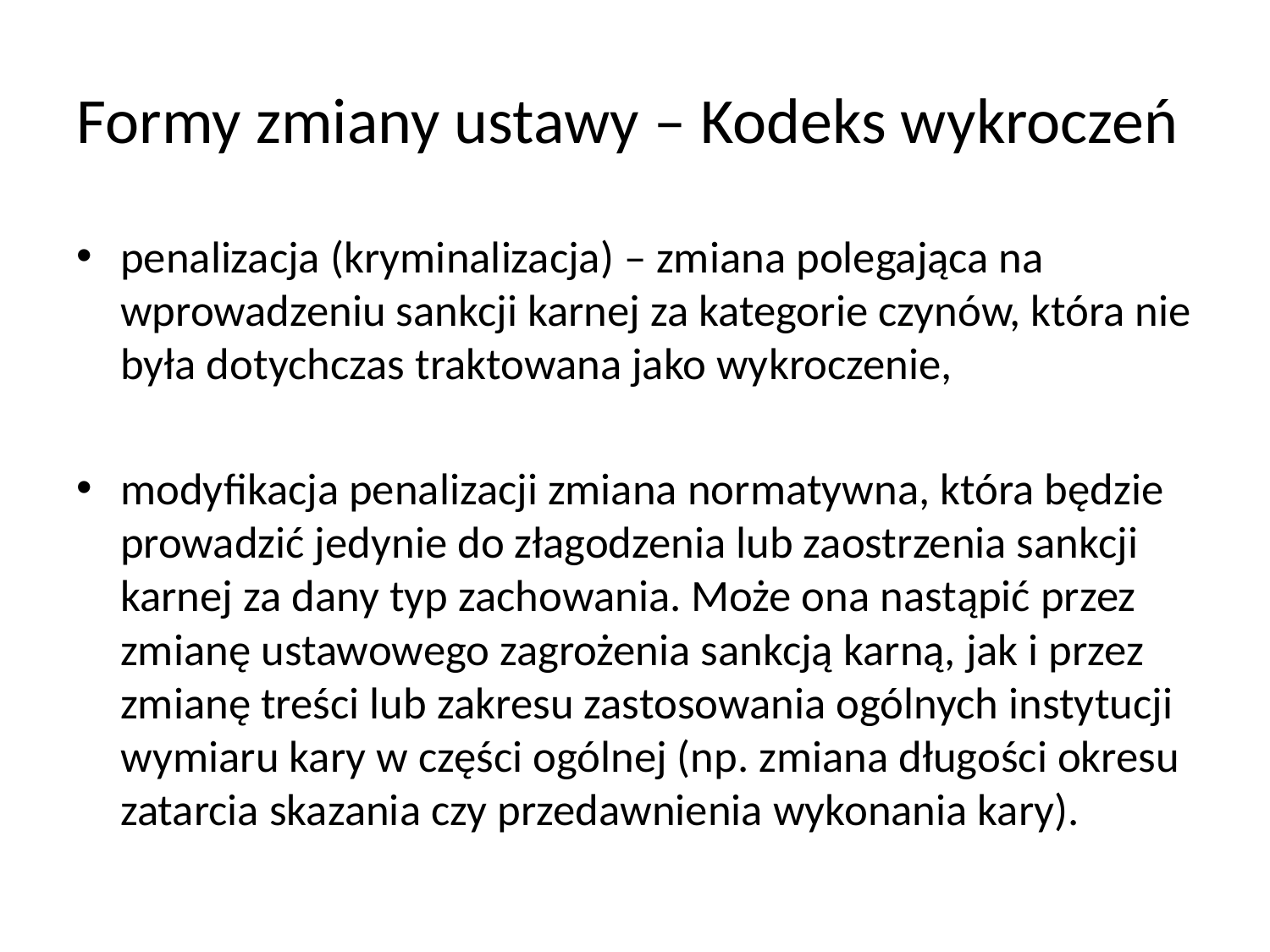

# Formy zmiany ustawy – Kodeks wykroczeń
penalizacja (kryminalizacja) – zmiana polegająca na wprowadzeniu sankcji karnej za kategorie czynów, która nie była dotychczas traktowana jako wykroczenie,

modyfikacja penalizacji zmiana normatywna, która będzie prowadzić jedynie do złagodzenia lub zaostrzenia sankcji karnej za dany typ zachowania. Może ona nastąpić przez zmianę ustawowego zagrożenia sankcją karną, jak i przez zmianę treści lub zakresu zastosowania ogólnych instytucji wymiaru kary w części ogólnej (np. zmiana długości okresu zatarcia skazania czy przedawnienia wykonania kary).